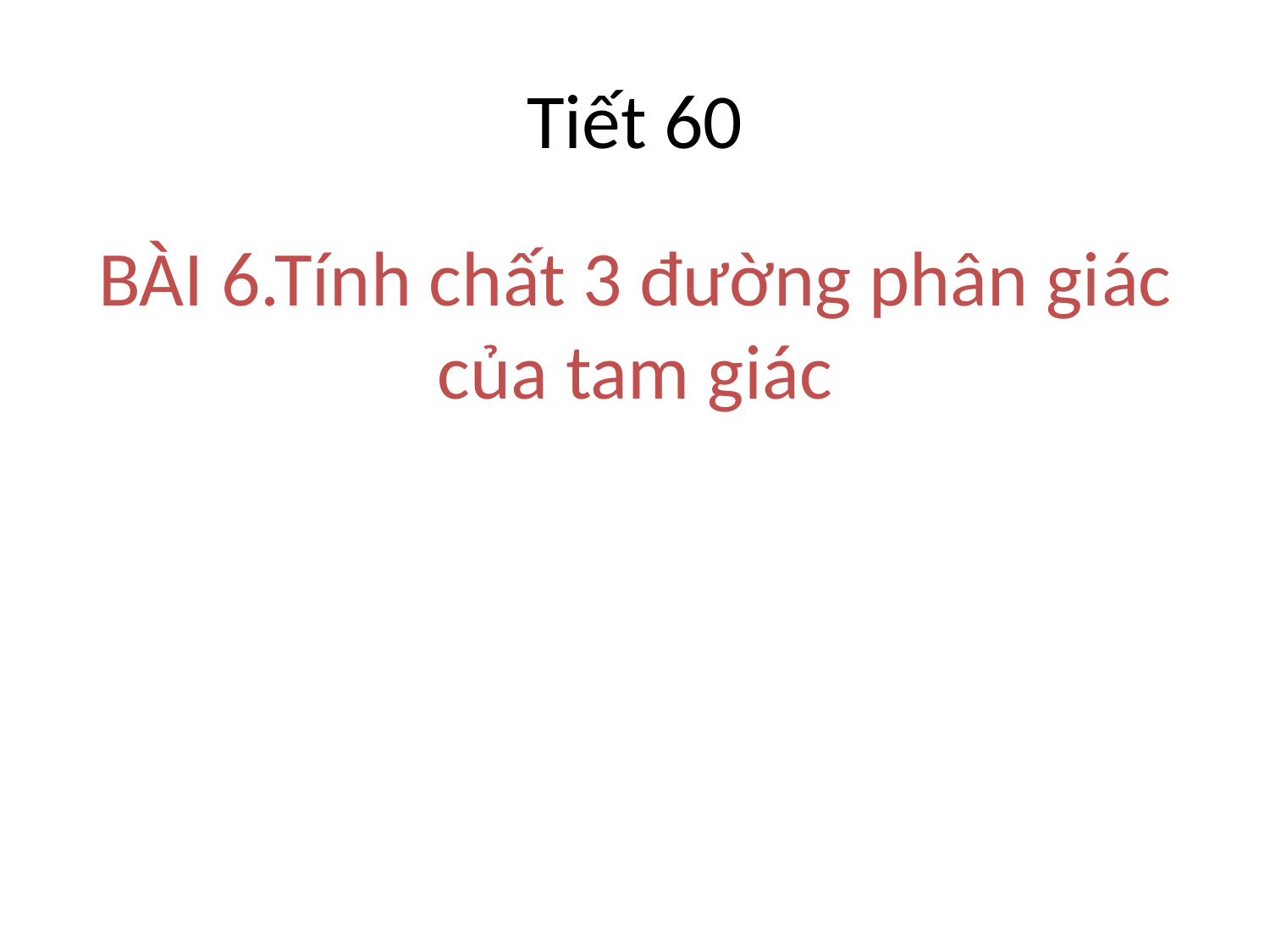

# Tiết 60
BÀI 6.Tính chất 3 đường phân giác của tam giác